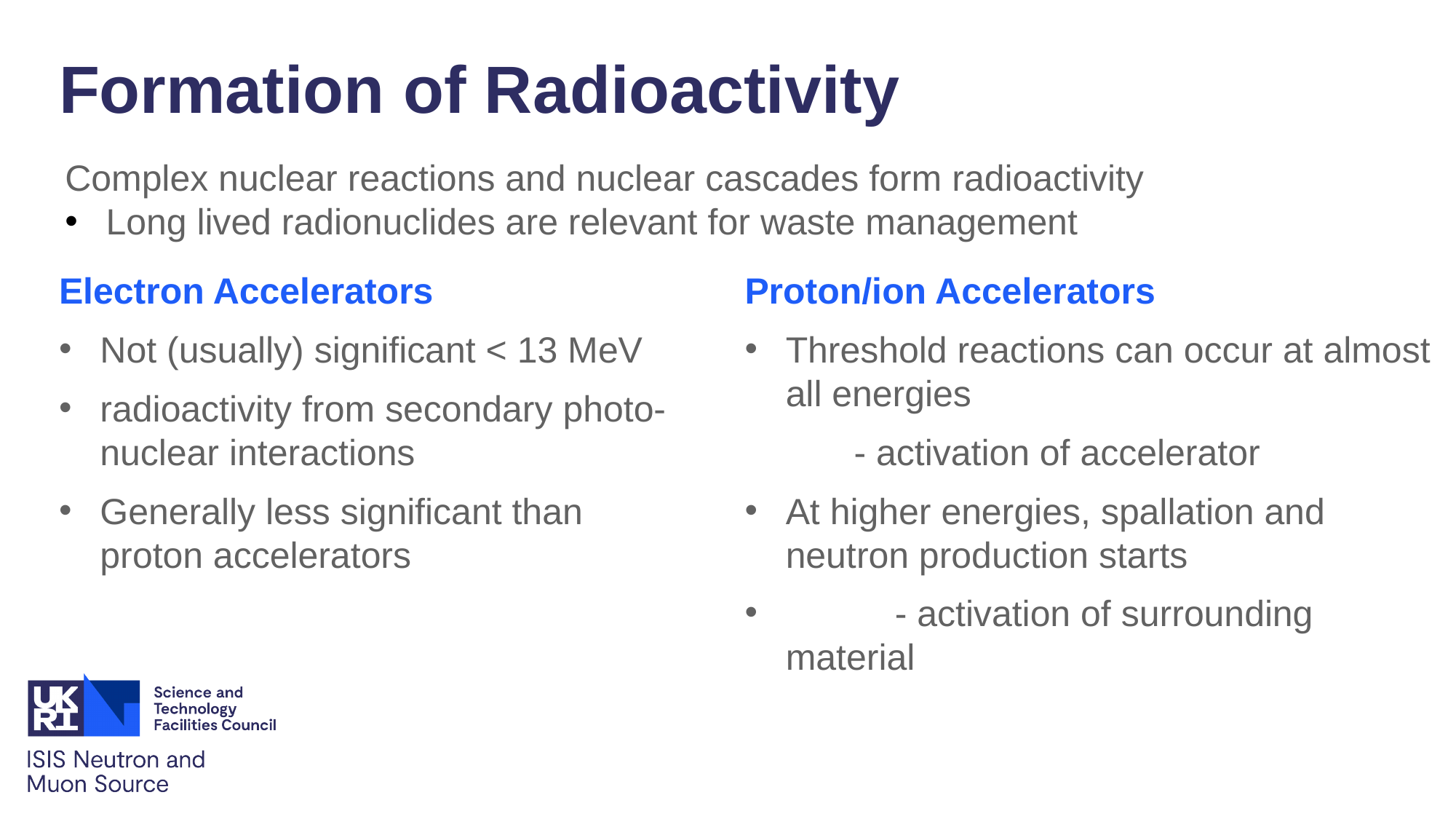

Formation of Radioactivity
Complex nuclear reactions and nuclear cascades form radioactivity
Long lived radionuclides are relevant for waste management
Electron Accelerators
Not (usually) significant < 13 MeV
radioactivity from secondary photo-nuclear interactions
Generally less significant than proton accelerators
Proton/ion Accelerators
Threshold reactions can occur at almost all energies
	- activation of accelerator
At higher energies, spallation and neutron production starts
	- activation of surrounding material